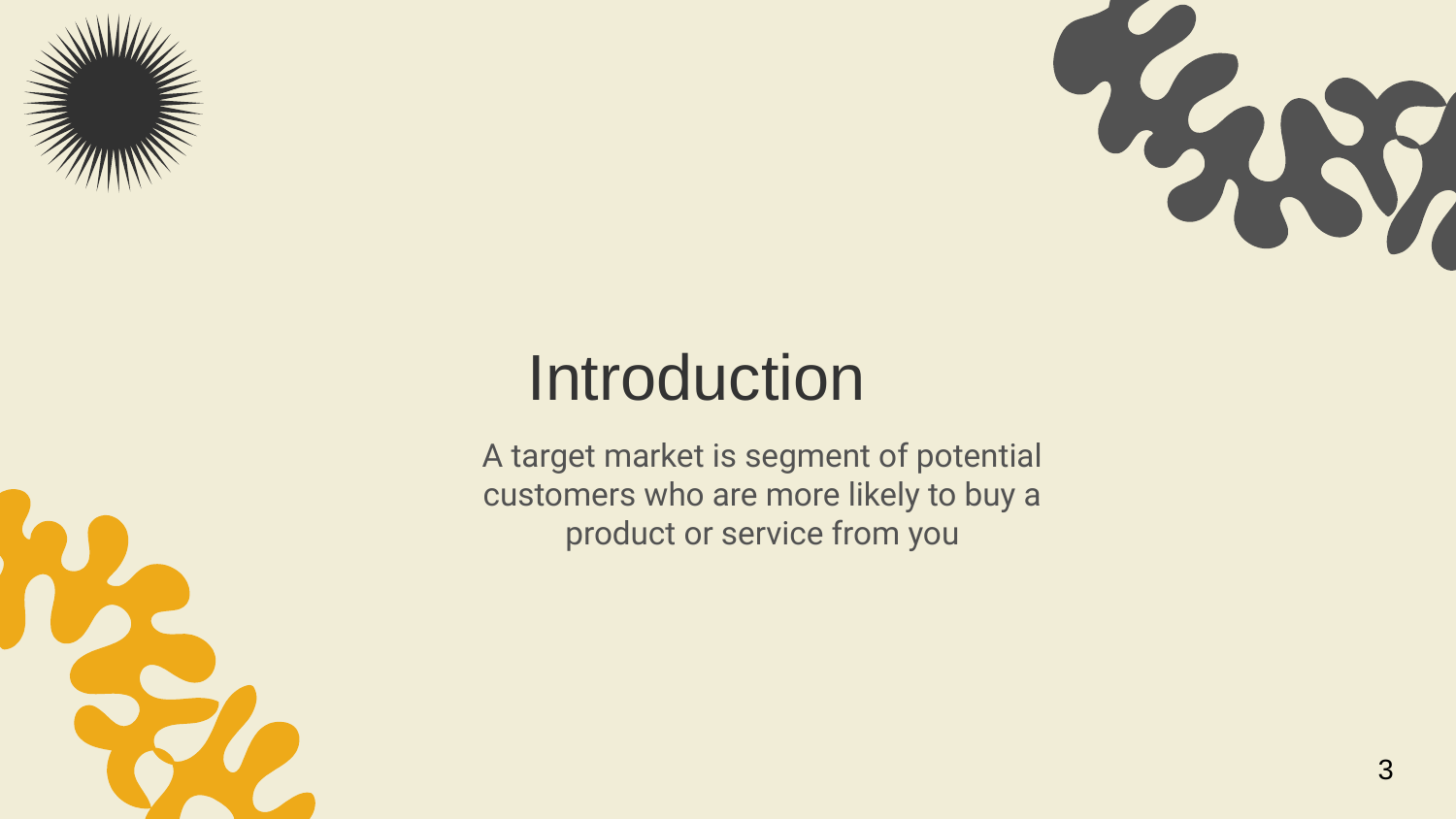

# Introduction
A target market is segment of potential customers who are more likely to buy a product or service from you
3